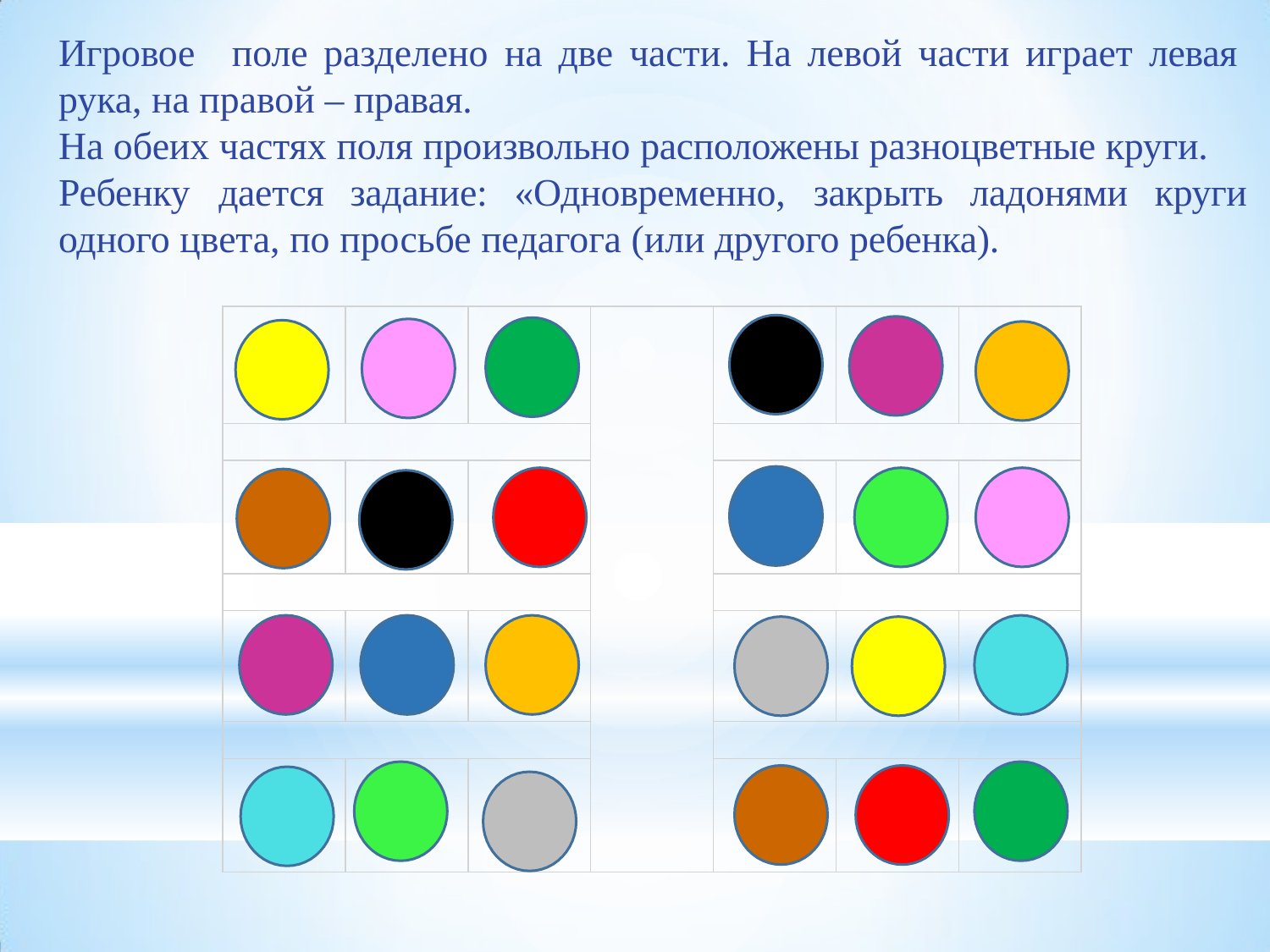

Игровое	поле разделено на две части. На левой части играет левая рука, на правой – правая.
На обеих частях поля произвольно расположены разноцветные круги. Ребенку	дается	задание:	«Одновременно,	закрыть	ладонями	круги одного цвета, по просьбе педагога (или другого ребенка).
|  |  |  |  |  |  |  |
| --- | --- | --- | --- | --- | --- | --- |
|  |  |  |  |  |  |  |
|  |  |  |  |  |  |  |
|  |  |  |  |  |  |  |
|  |  |  |  |  |  |  |
|  |  |  |  |  |  |  |
|  |  |  |  |  |  |  |